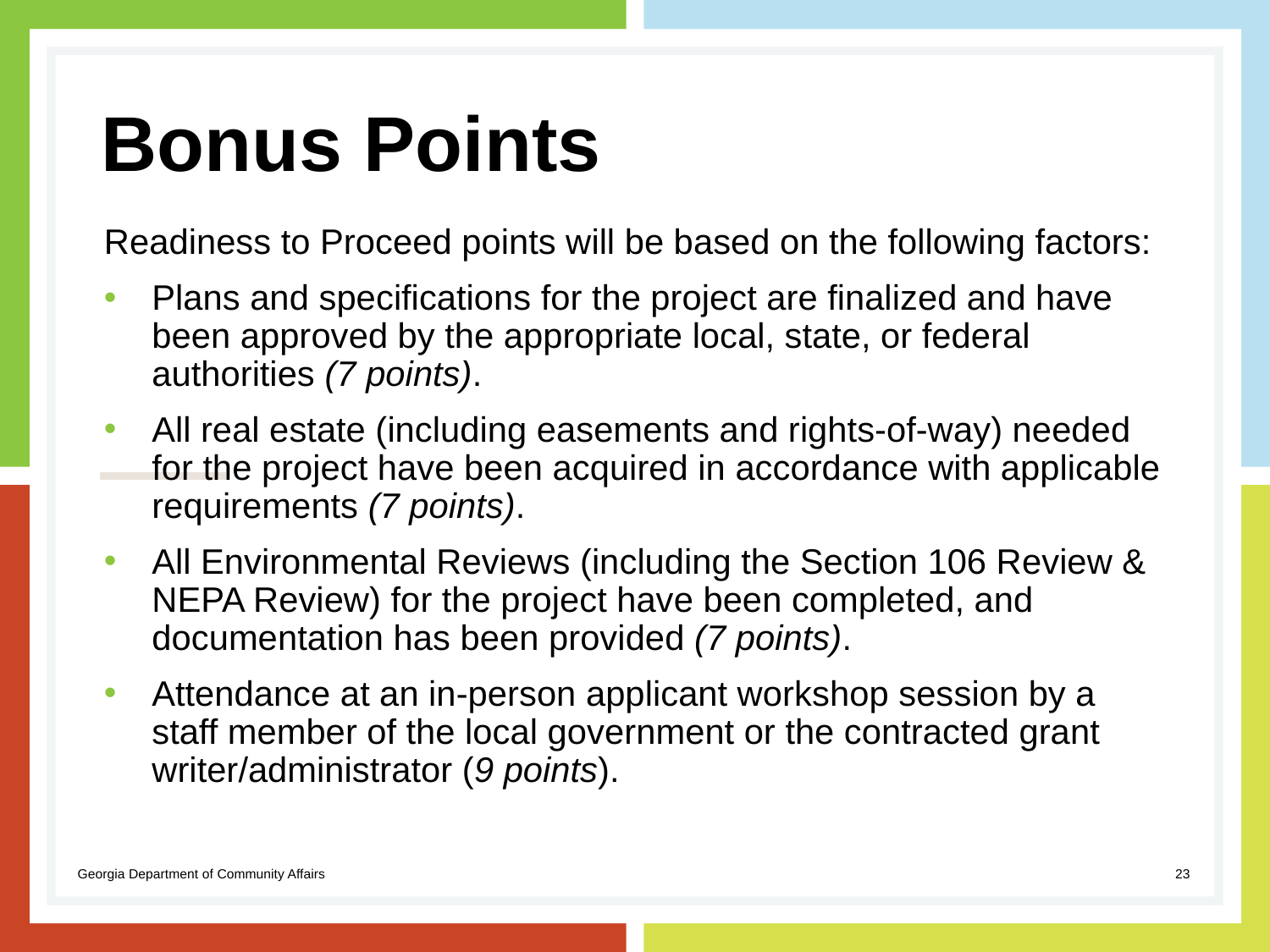

# Bonus Points
Readiness to Proceed points will be based on the following factors:
Plans and specifications for the project are finalized and have been approved by the appropriate local, state, or federal authorities (7 points).
All real estate (including easements and rights-of-way) needed for the project have been acquired in accordance with applicable requirements (7 points).
All Environmental Reviews (including the Section 106 Review & NEPA Review) for the project have been completed, and documentation has been provided (7 points).
Attendance at an in-person applicant workshop session by a staff member of the local government or the contracted grant writer/administrator (9 points).